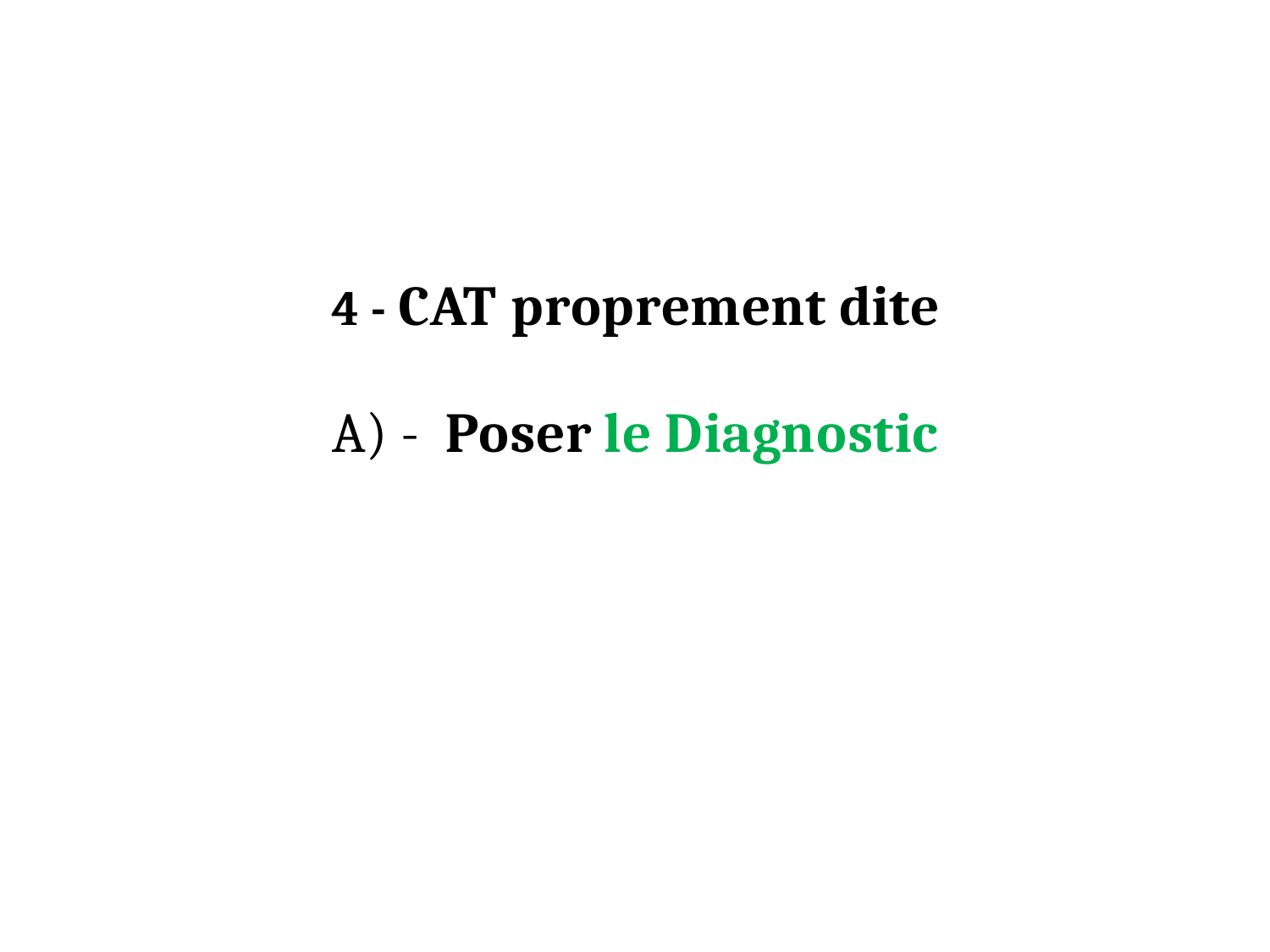

# 4 - CAT proprement dite A) -  Poser le Diagnostic